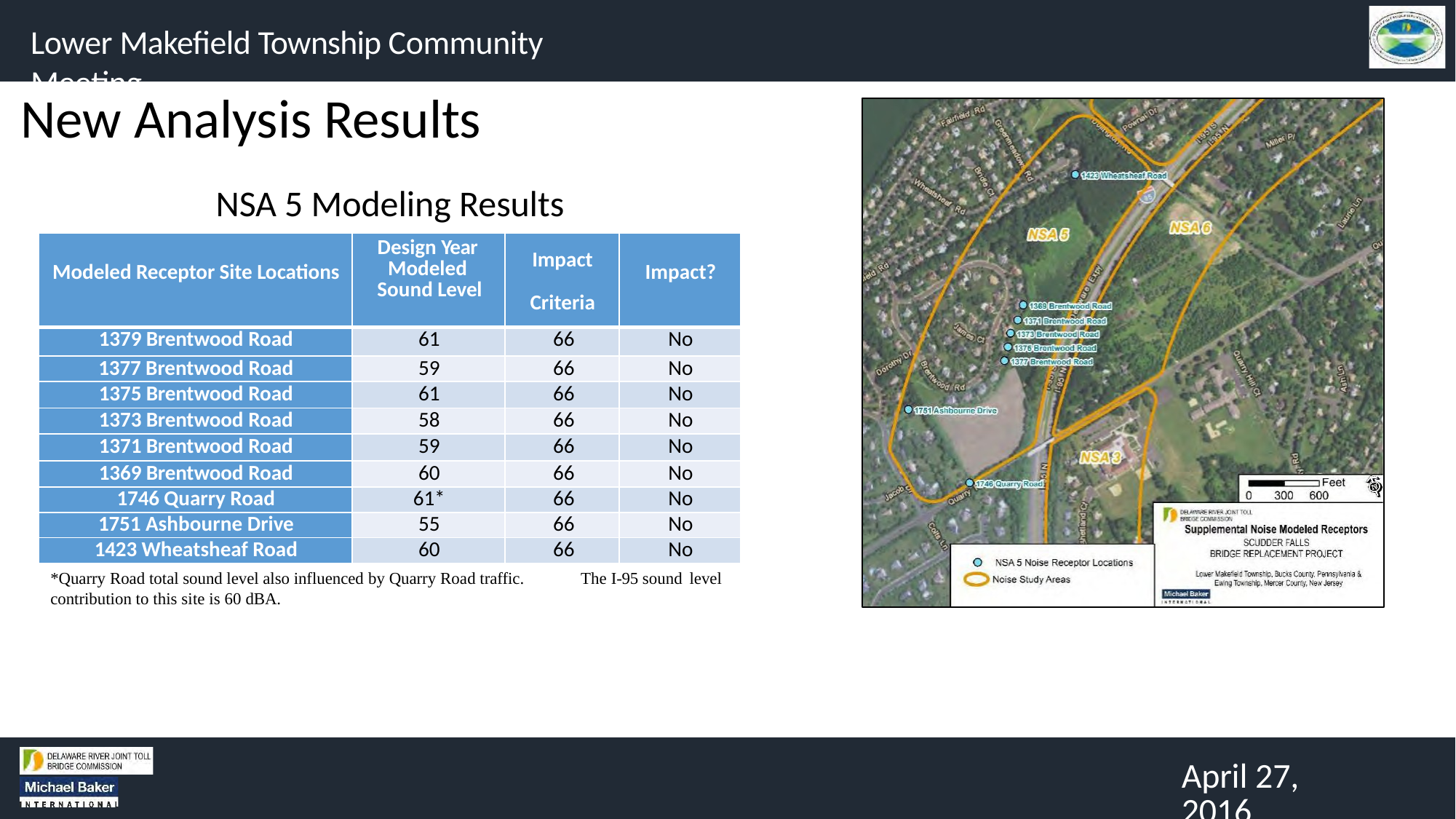

Lower Makefield Township Community Meeting
# New Analysis Results

NSA 5 Modeling Results
| Modeled Receptor Site Locations | Design Year Modeled Sound Level | Impact Criteria | Impact? |
| --- | --- | --- | --- |
| 1379 Brentwood Road | 61 | 66 | No |
| 1377 Brentwood Road | 59 | 66 | No |
| 1375 Brentwood Road | 61 | 66 | No |
| 1373 Brentwood Road | 58 | 66 | No |
| 1371 Brentwood Road | 59 | 66 | No |
| 1369 Brentwood Road | 60 | 66 | No |
| 1746 Quarry Road | 61\* | 66 | No |
| 1751 Ashbourne Drive | 55 | 66 | No |
| 1423 Wheatsheaf Road | 60 | 66 | No |
*Quarry Road total sound level also influenced by Quarry Road traffic.  contribution to this site is 60 dBA.
The I-95 sound level

April 27, 2016